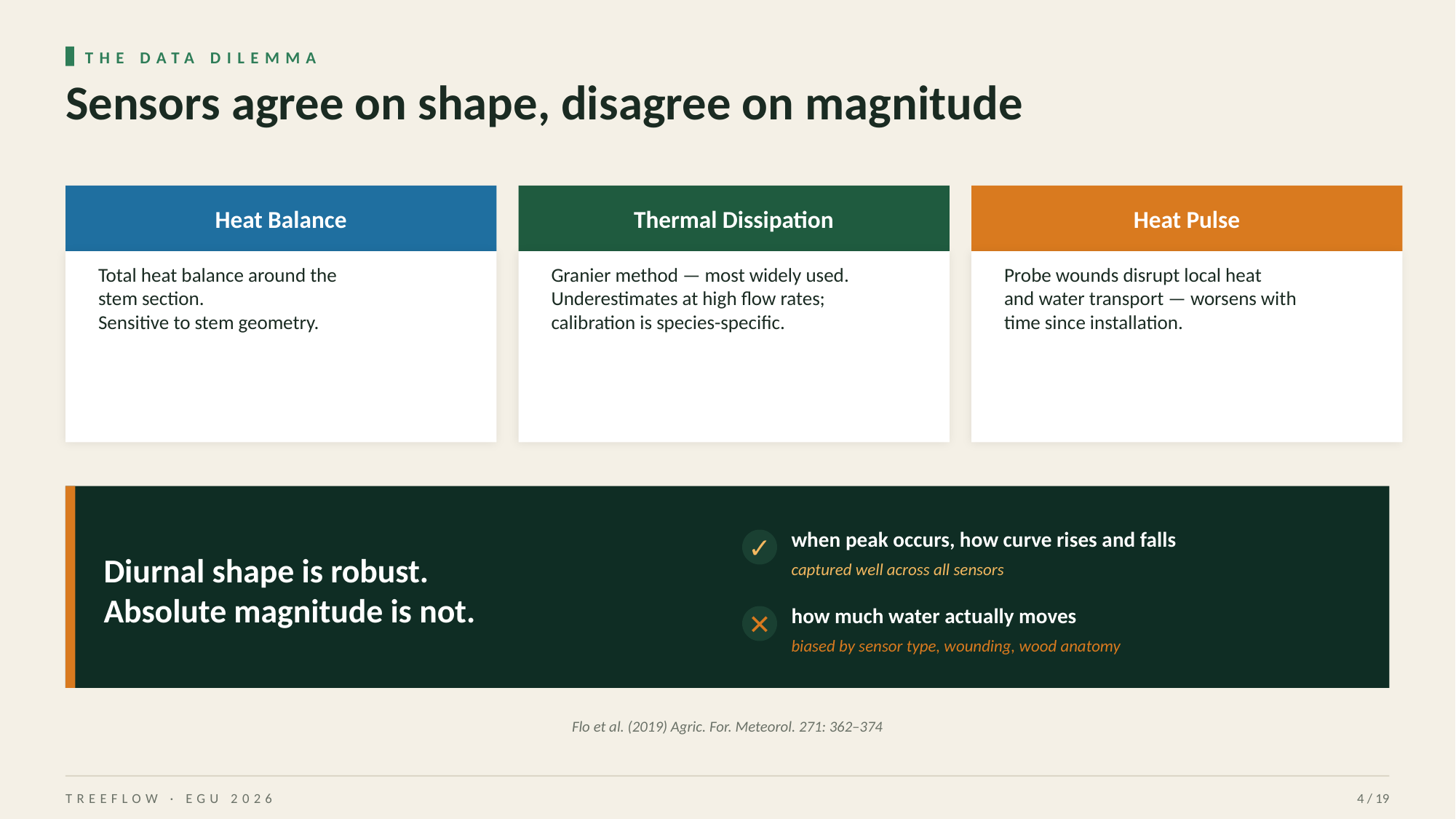

THE DATA DILEMMA

Sensors agree on shape, disagree on magnitude

Heat Balance

Thermal Dissipation

Heat Pulse

Total heat balance around the
stem section.
Sensitive to stem geometry.
Granier method — most widely used.
Underestimates at high flow rates;
calibration is species-specific.
Probe wounds disrupt local heat
and water transport — worsens with
time since installation.

when peak occurs, how curve rises and falls
Diurnal shape is robust.
Absolute magnitude is not.
✓

captured well across all sensors
how much water actually moves
✕

biased by sensor type, wounding, wood anatomy
Flo et al. (2019) Agric. For. Meteorol. 271: 362–374

TREEFLOW · EGU 2026
4 / 19